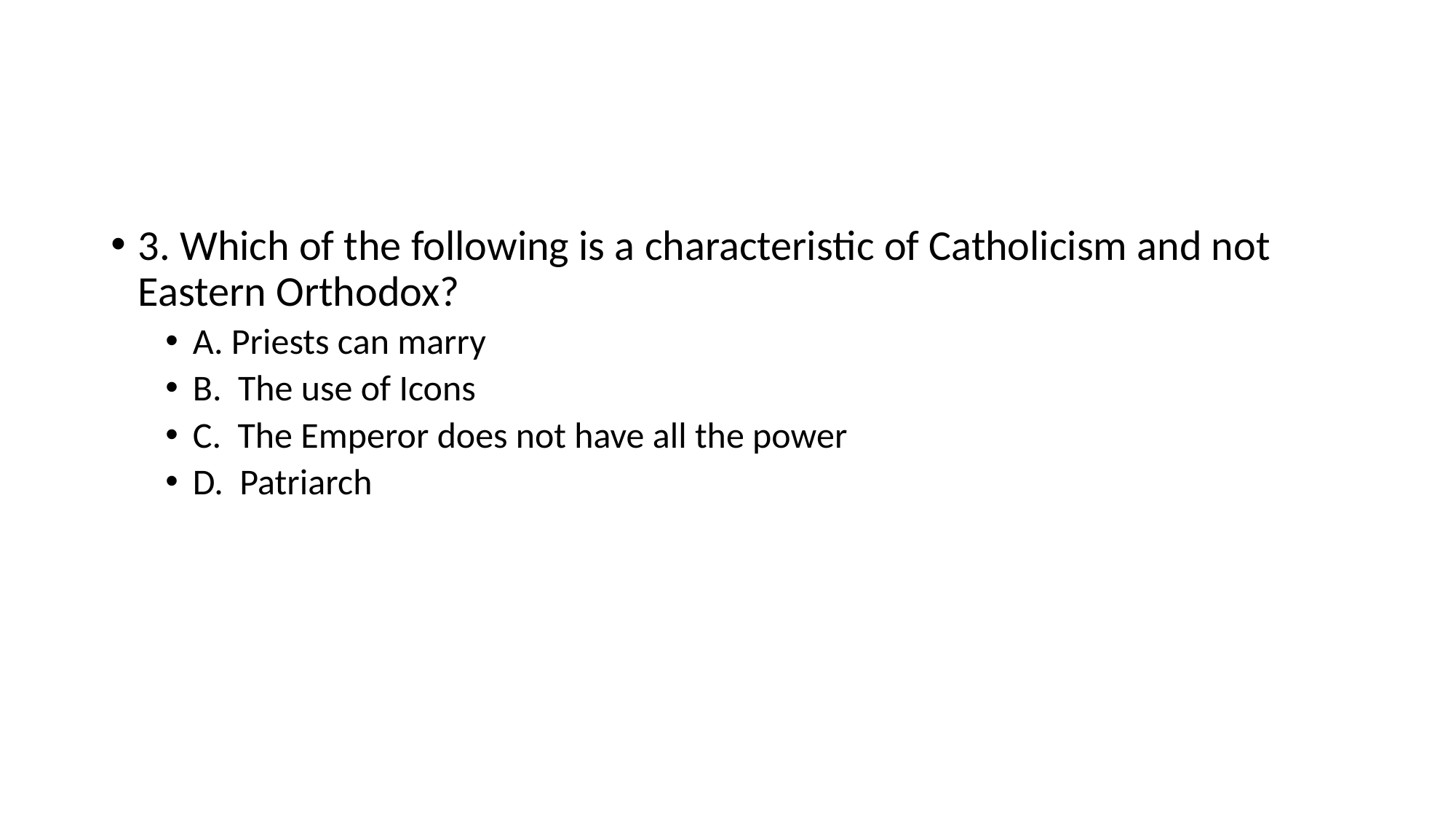

#
3. Which of the following is a characteristic of Catholicism and not Eastern Orthodox?
A. Priests can marry
B.  The use of Icons
C.  The Emperor does not have all the power
D.  Patriarch